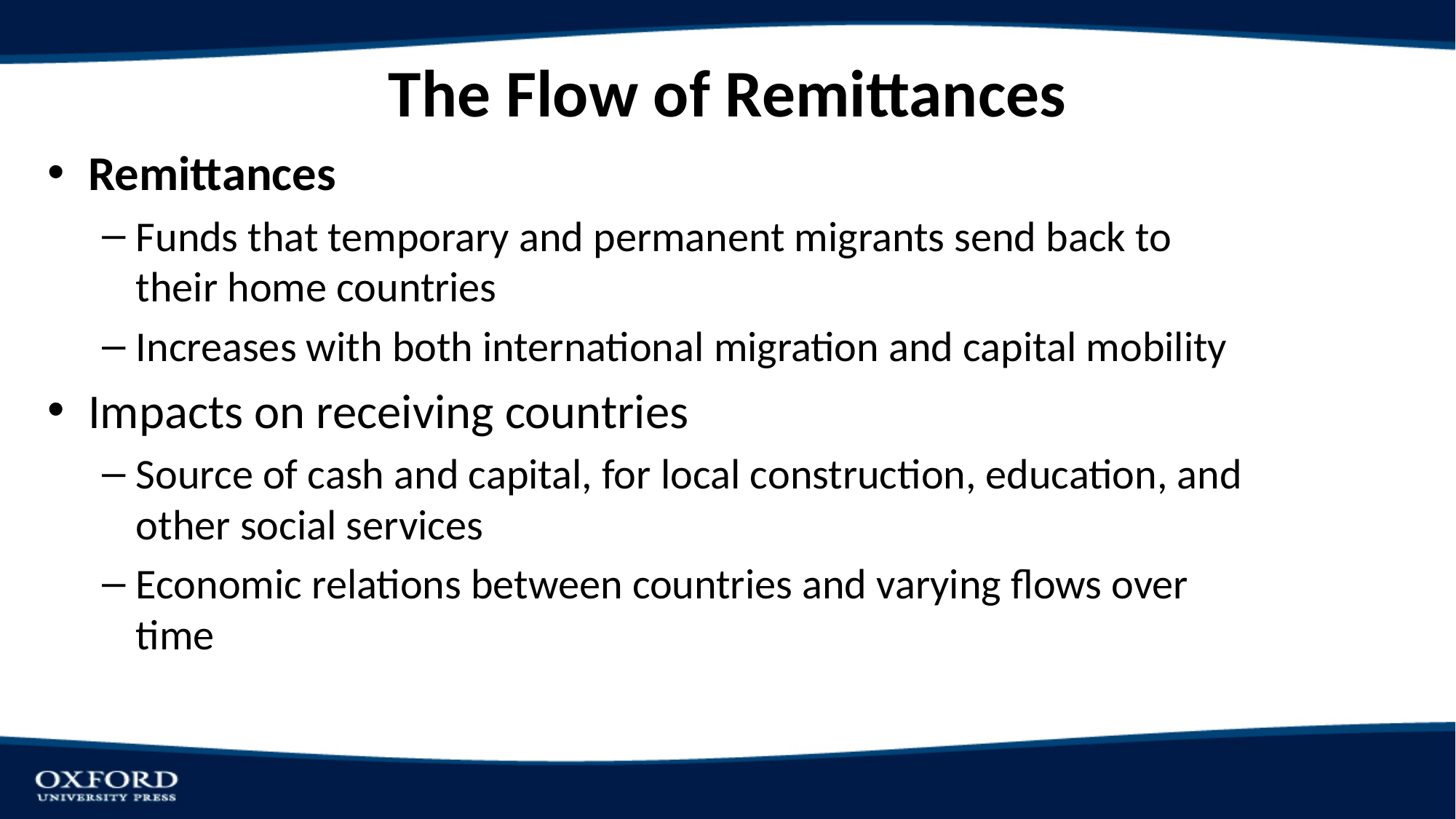

# The Flow of Remittances
Remittances
Funds that temporary and permanent migrants send back to their home countries
Increases with both international migration and capital mobility
Impacts on receiving countries
Source of cash and capital, for local construction, education, and other social services
Economic relations between countries and varying flows over time